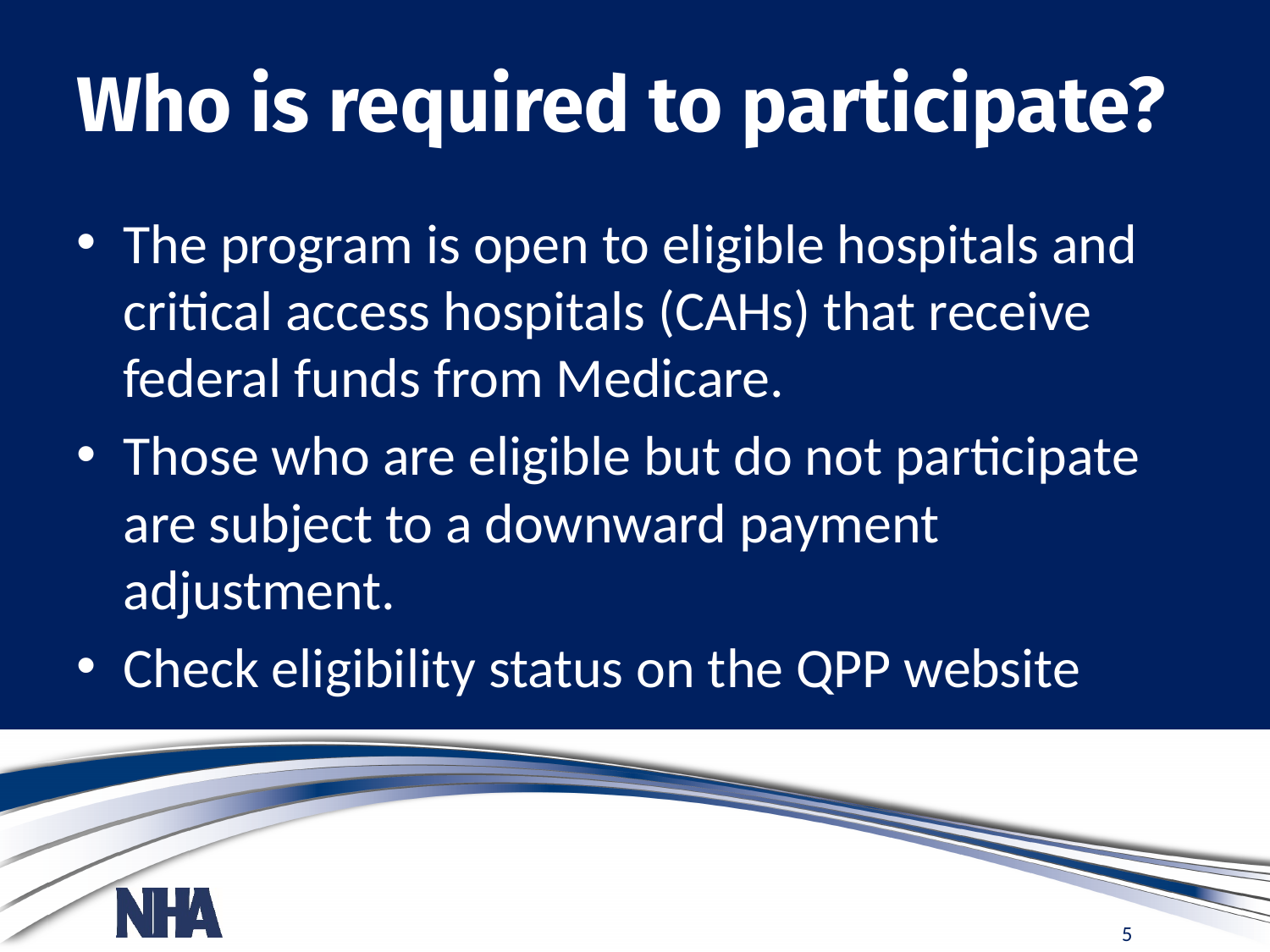

# Who is required to participate?
The program is open to eligible hospitals and critical access hospitals (CAHs) that receive federal funds from Medicare.
Those who are eligible but do not participate are subject to a downward payment adjustment.
Check eligibility status on the QPP website